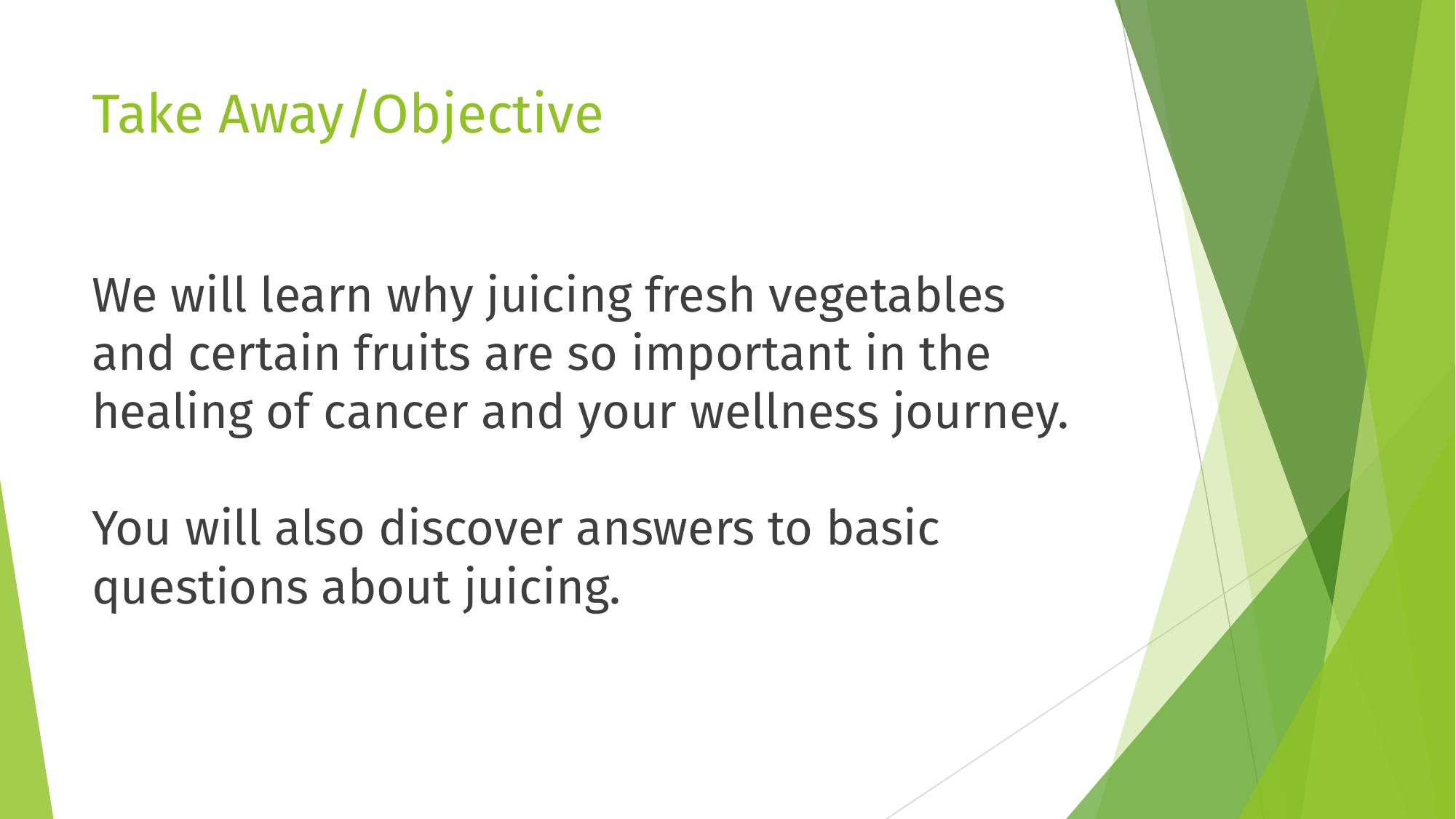

# Take Away/Objective
We will learn why juicing fresh vegetables and certain fruits are so important in the healing of cancer and your wellness journey.

You will also discover answers to basic questions about juicing.